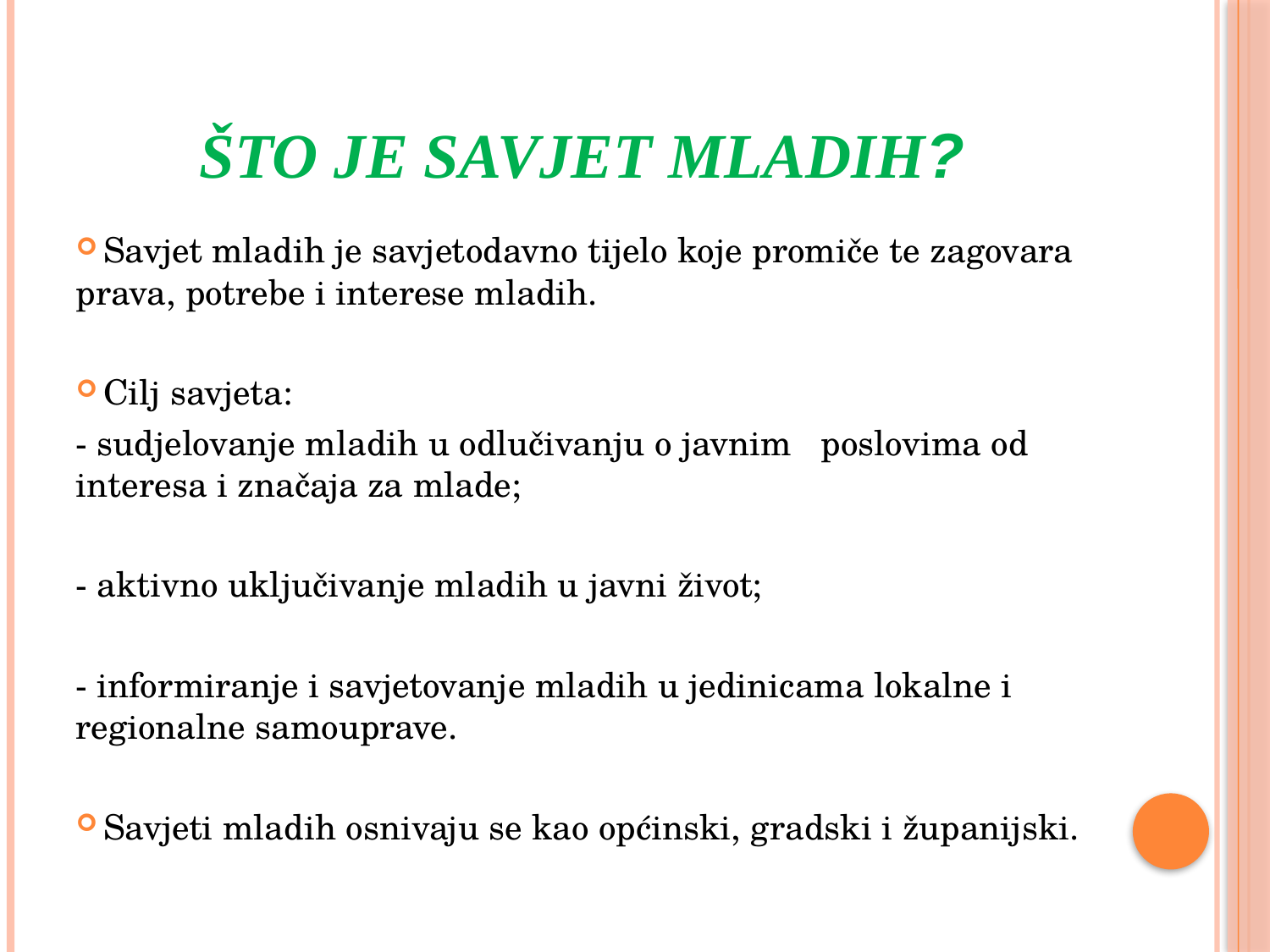

# Što je savjet mladih?
 Savjet mladih je savjetodavno tijelo koje promiče te zagovara prava, potrebe i interese mladih.

 Cilj savjeta:
- sudjelovanje mladih u odlučivanju o javnim   poslovima od interesa i značaja za mlade;

- aktivno uključivanje mladih u javni život;

- informiranje i savjetovanje mladih u jedinicama lokalne i regionalne samouprave.

 Savjeti mladih osnivaju se kao općinski, gradski i županijski.